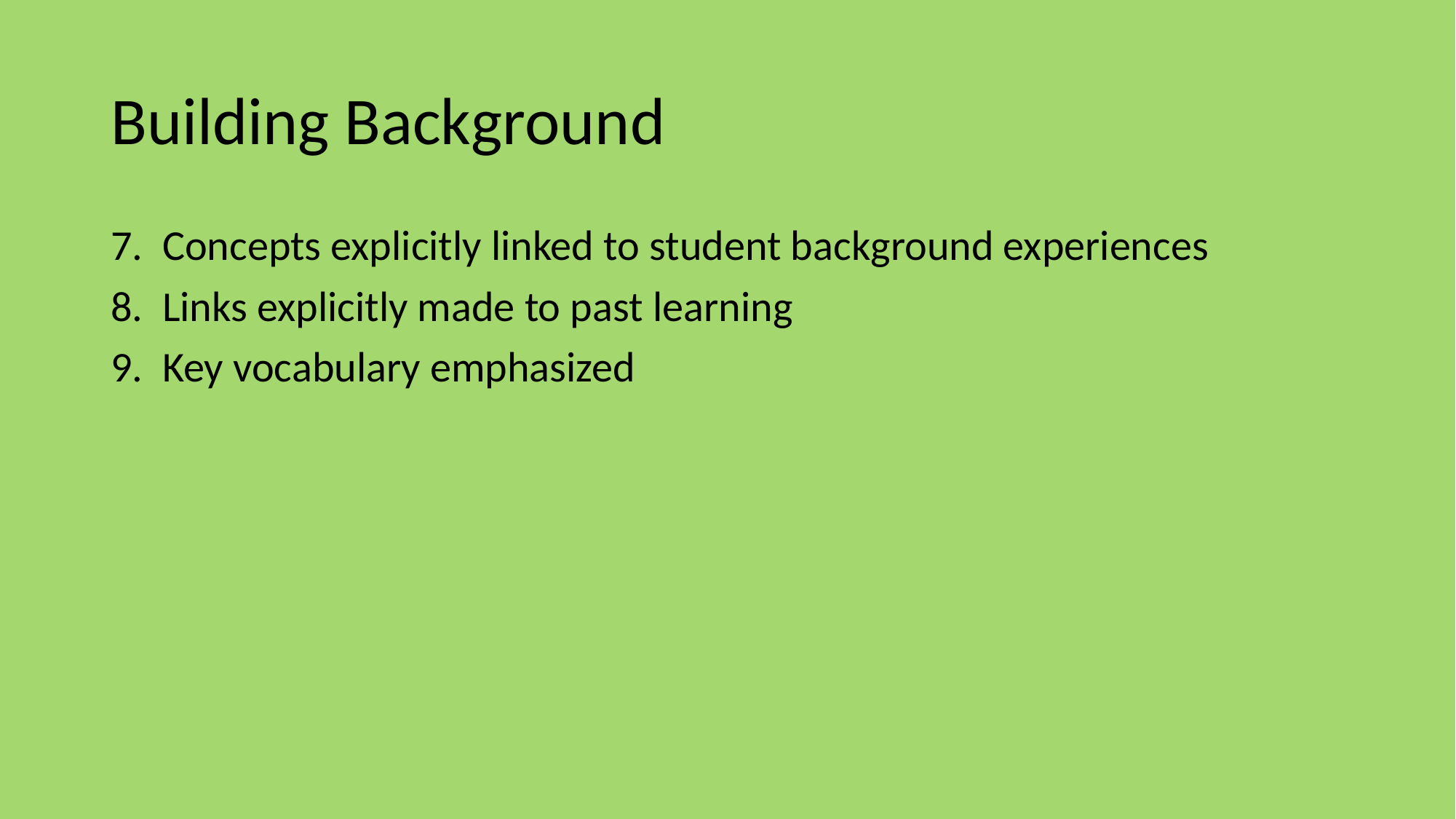

# Building Background
7.  Concepts explicitly linked to student background experiences
8.  Links explicitly made to past learning
9.  Key vocabulary emphasized